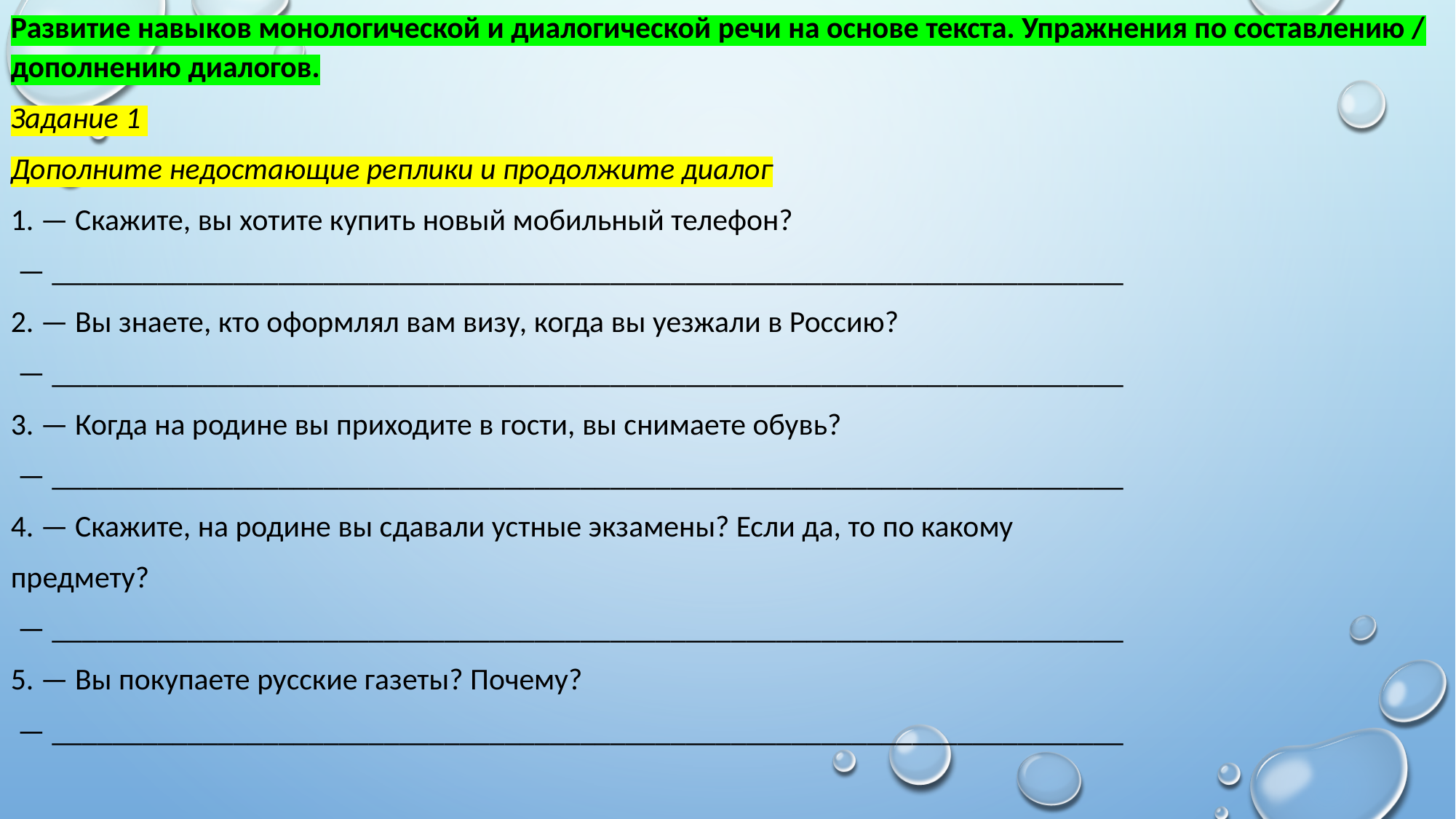

Развитие навыков монологической и диалогической речи на основе текста. Упражнения по составлению / дополнению диалогов.
Задание 1
Дополните недостающие реплики и продолжите диалог
1. — Скажите, вы хотите купить новый мобильный телефон?
 — _______________________________________________________________________
2. — Вы знаете, кто оформлял вам визу, когда вы уезжали в Россию?
 — _______________________________________________________________________
3. — Когда на родине вы приходите в гости, вы снимаете обувь?
 — _______________________________________________________________________
4. — Скажите, на родине вы сдавали устные экзамены? Если да, то по какому
предмету?
 — _______________________________________________________________________
5. — Вы покупаете русские газеты? Почему?
 — _______________________________________________________________________